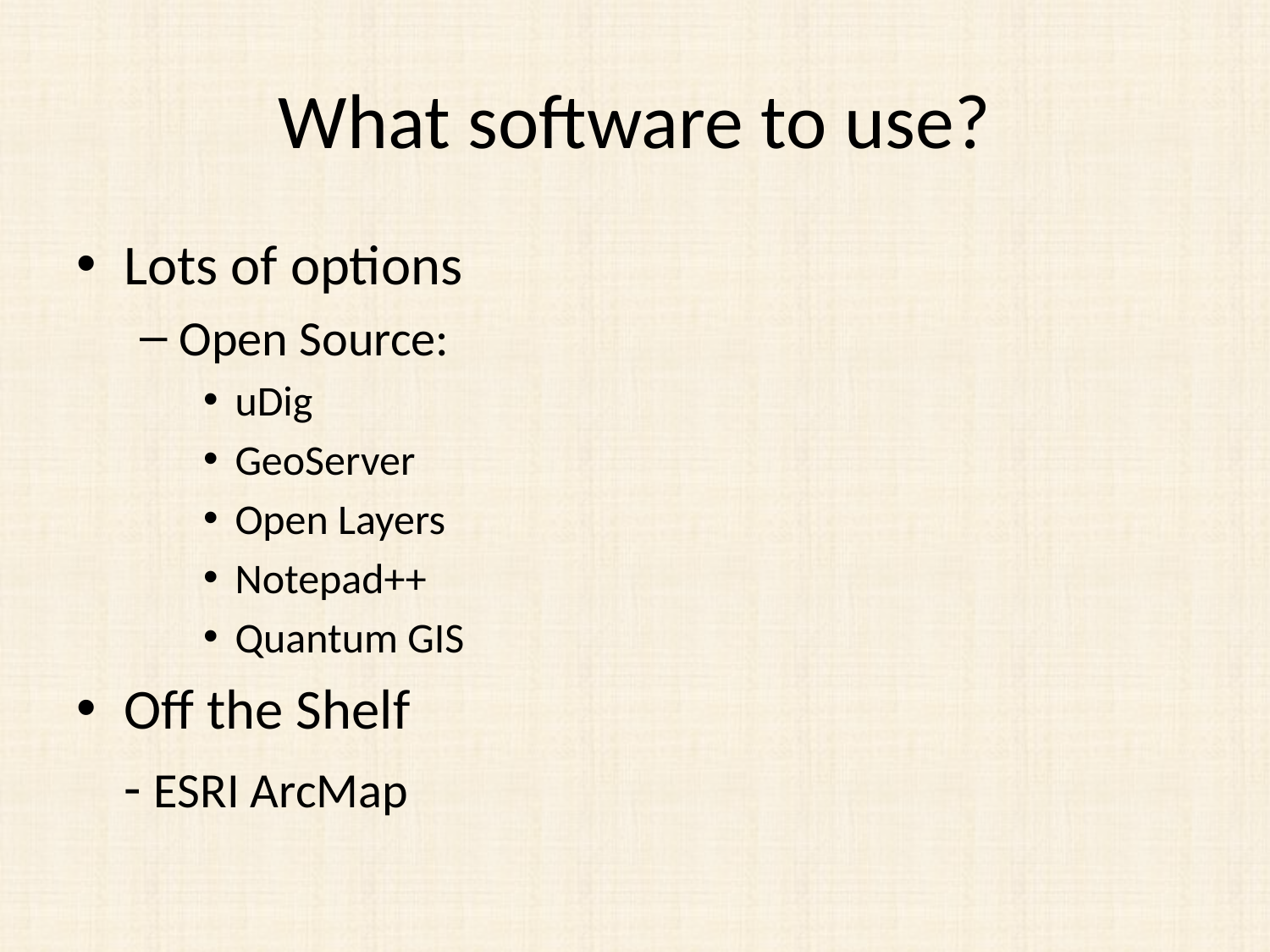

# What software to use?
Lots of options
Open Source:
uDig
GeoServer
Open Layers
Notepad++
Quantum GIS
Off the Shelf
	- ESRI ArcMap